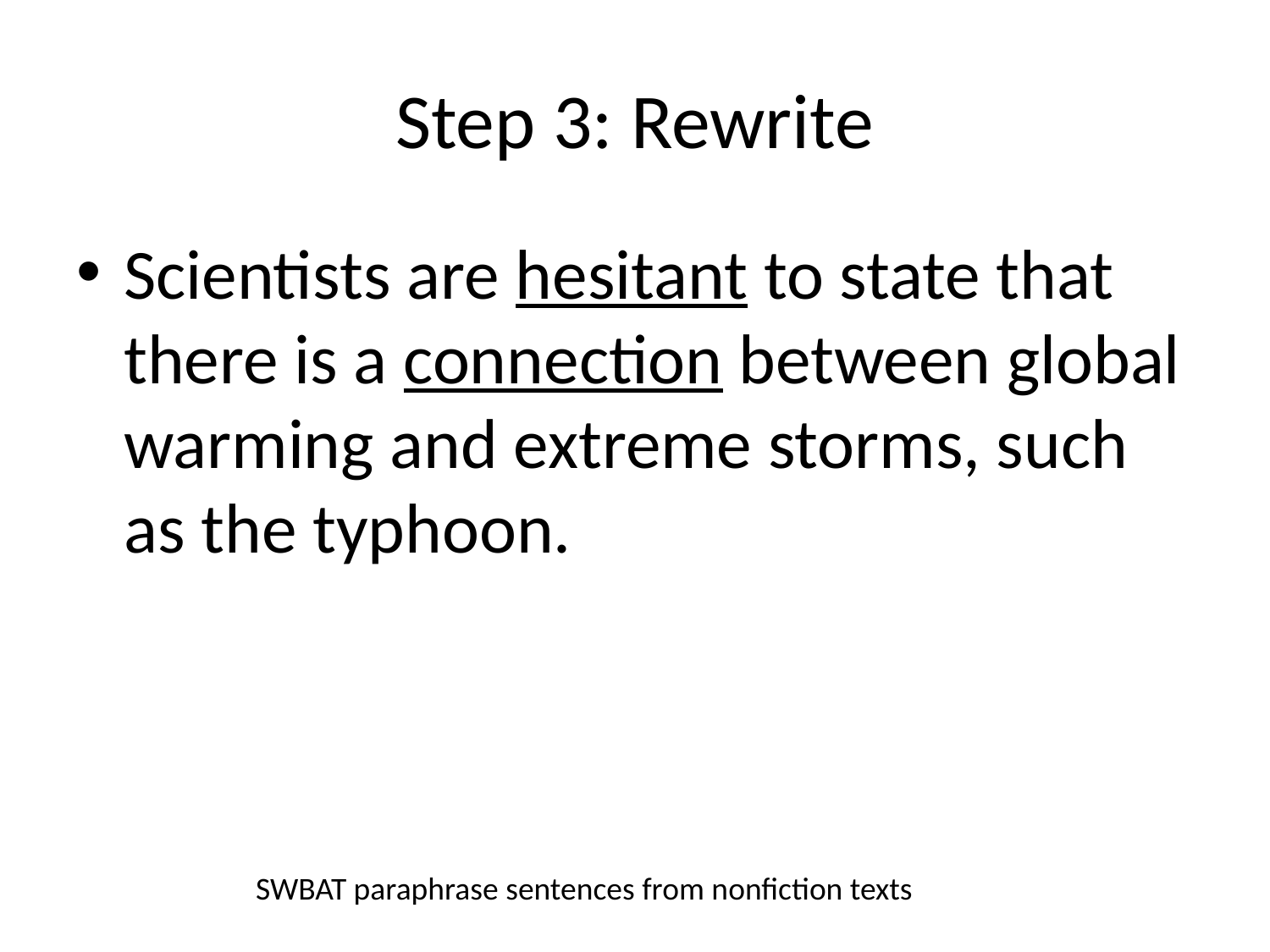

# Step 3: Rewrite
Scientists are hesitant to state that there is a connection between global warming and extreme storms, such as the typhoon.
SWBAT paraphrase sentences from nonfiction texts